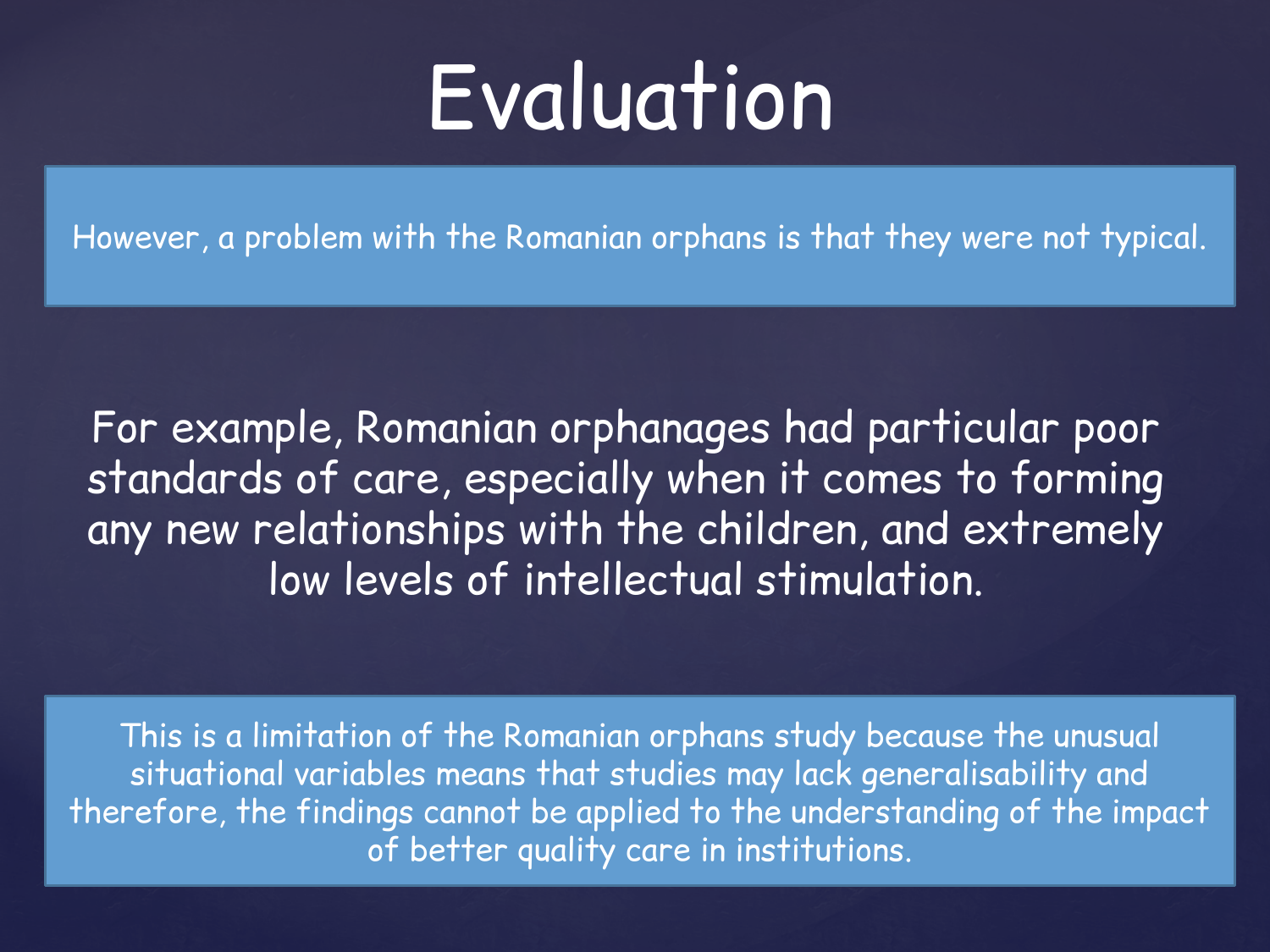

# Evaluation
For example, Romanian orphanages had particular poor standards of care, especially when it comes to forming any new relationships with the children, and extremely low levels of intellectual stimulation.

However, a problem with the Romanian orphans is that they were not typical.
This is a limitation of the Romanian orphans study because the unusual situational variables means that studies may lack generalisability and therefore, the findings cannot be applied to the understanding of the impact of better quality care in institutions.